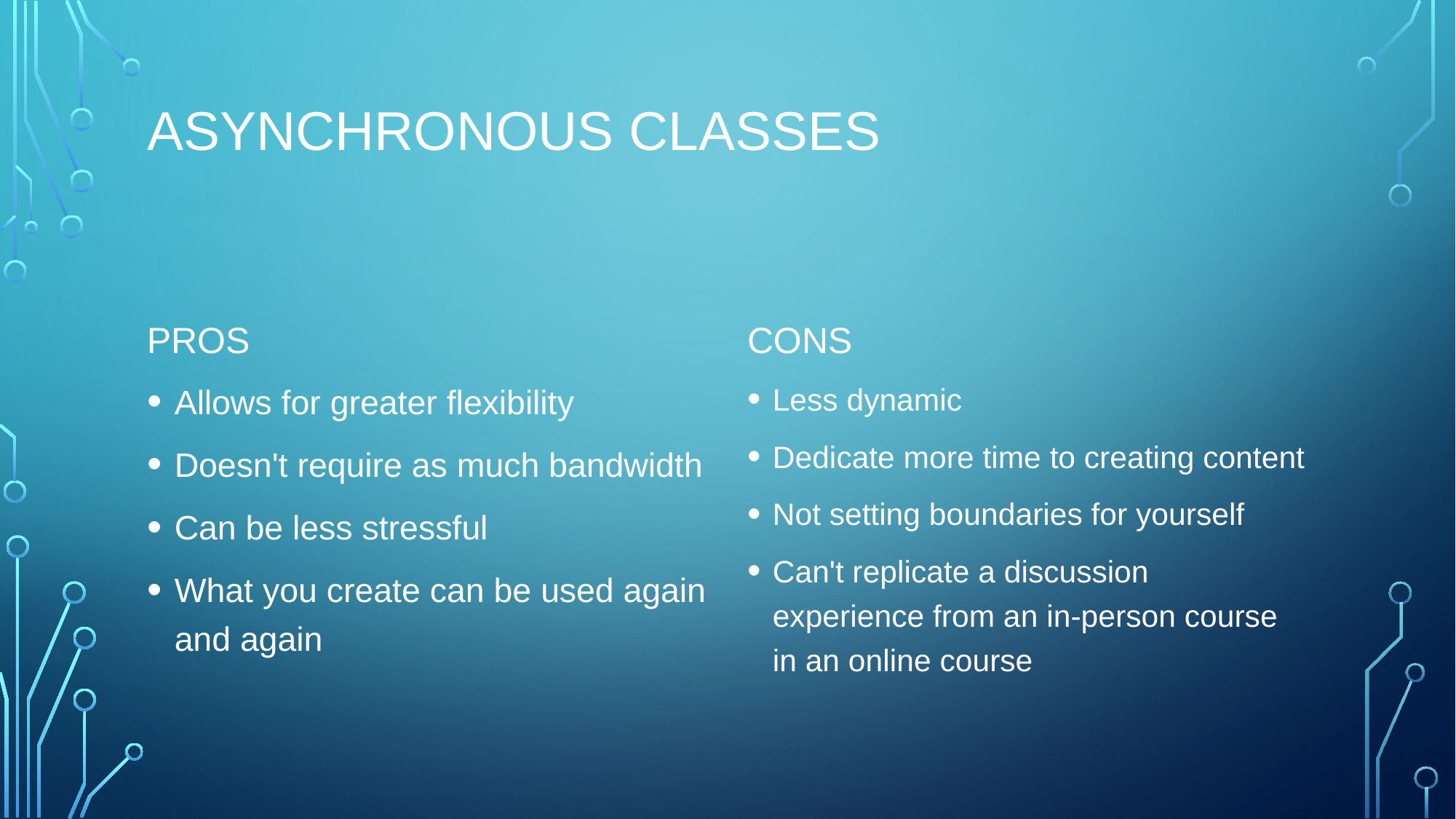

# ASYNCHRONOUS CLASSES

Cons
Pros
Allows for greater flexibility
Doesn't require as much bandwidth
Can be less stressful
What you create can be used again and again
Less dynamic
Dedicate more time to creating content
Not setting boundaries for yourself
Can't replicate a discussion experience from an in-person course in an online course